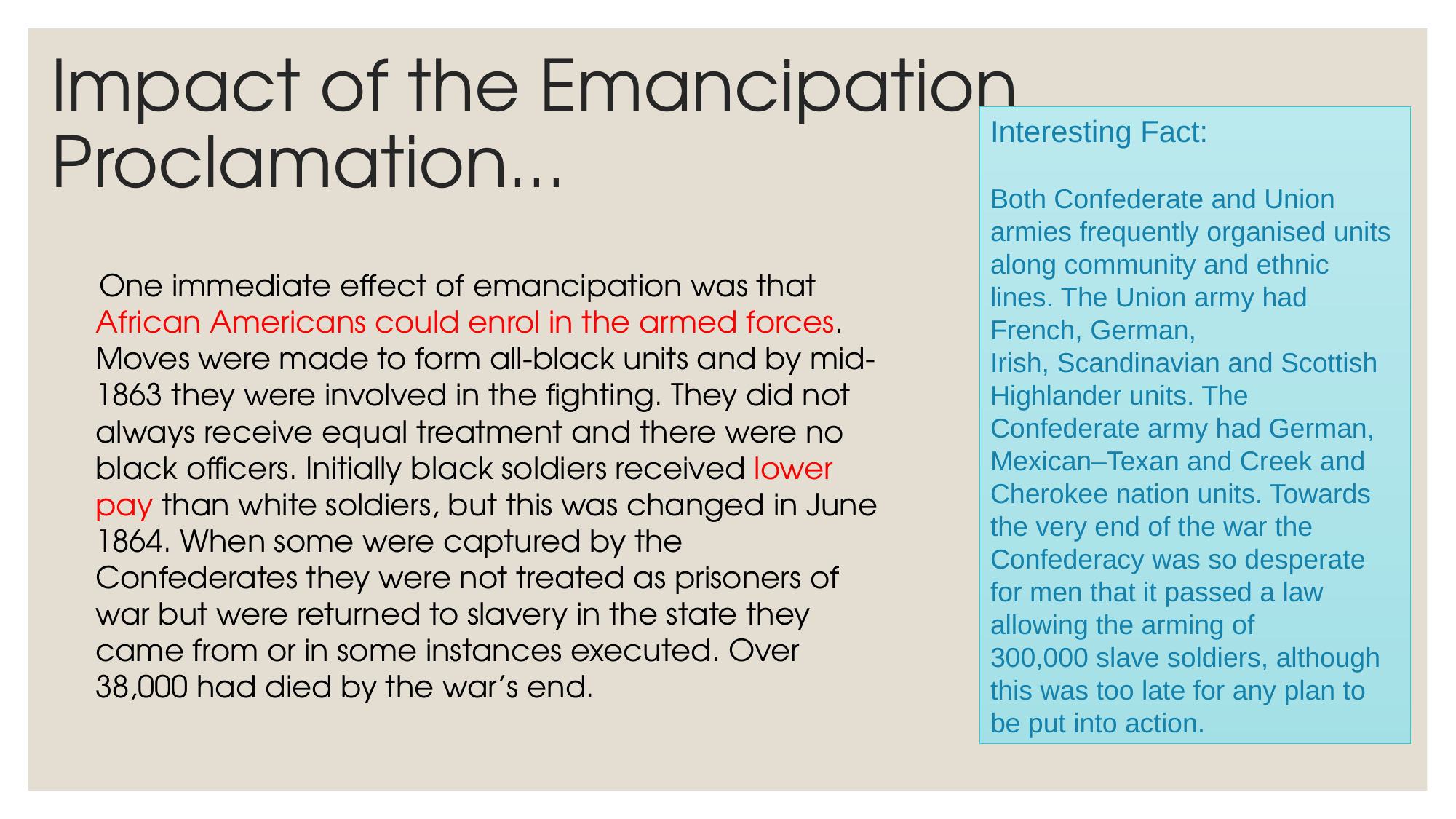

# Impact of the Emancipation Proclamation...
Interesting Fact:

Both Confederate and Union armies frequently organised units along community and ethnic lines. The Union army had French, German, Irish, Scandinavian and Scottish Highlander units. The Confederate army had German, Mexican–Texan and Creek and
Cherokee nation units. Towards the very end of the war the Confederacy was so desperate for men that it passed a law
allowing the arming of 300,000 slave soldiers, although this was too late for any plan to be put into action.
   One immediate effect of emancipation was that African Americans could enrol in the armed forces. Moves were made to form all-black units and by mid-1863 they were involved in the fighting. They did not always receive equal treatment and there were no black officers. Initially black soldiers received lower pay than white soldiers, but this was changed in June 1864. When some were captured by the Confederates they were not treated as prisoners of war but were returned to slavery in the state they came from or in some instances executed. Over 38,000 had died by the war’s end.